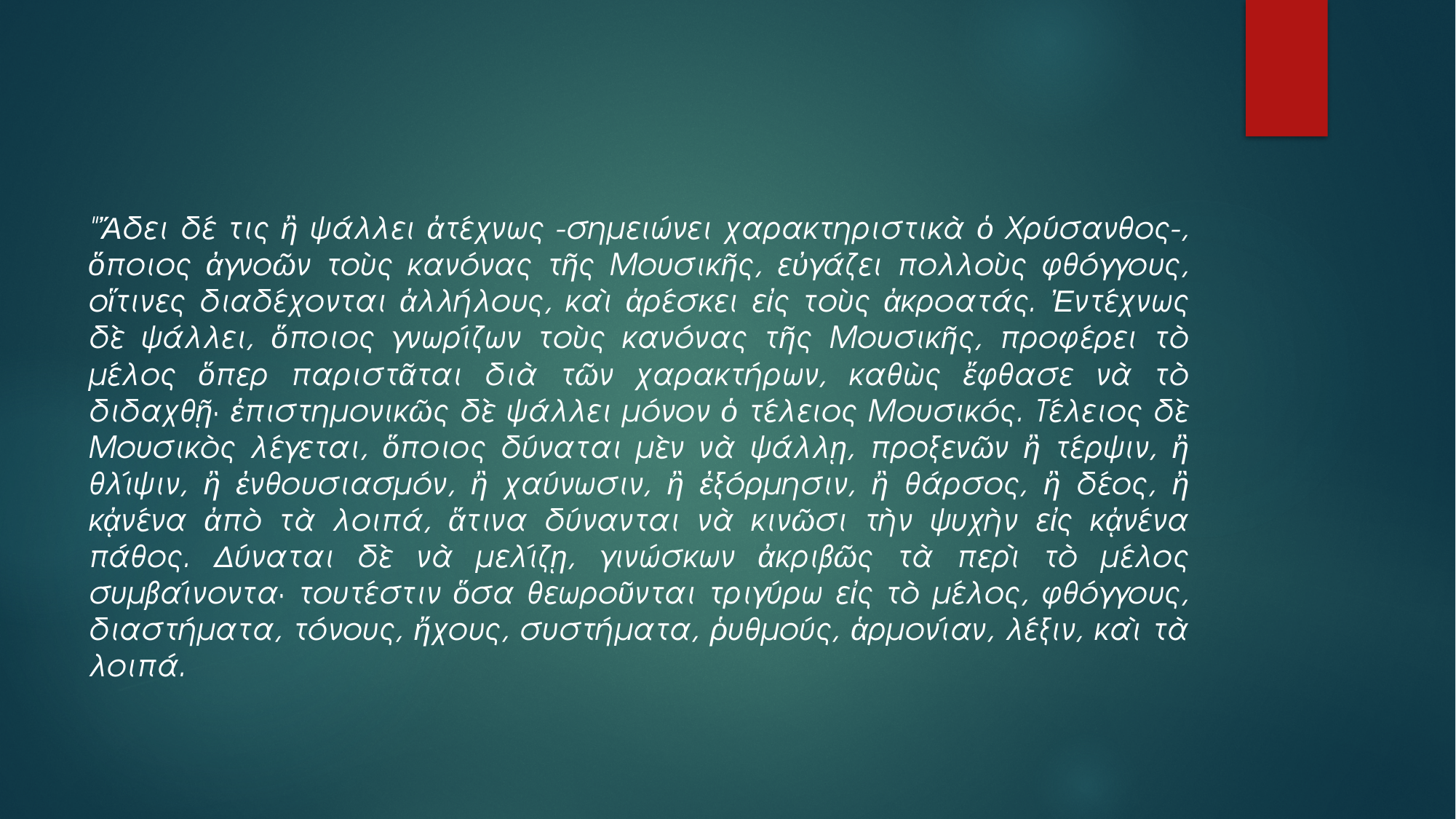

#
"Ἄδει δέ τις ἢ ψάλλει ἀτέχνως -σημειώνει χαρακτηριστικὰ ὁ Χρύσανθος-, ὅποιος ἀγνοῶν τοὺς κανόνας τῆς Μουσικῆς, εὐγάζει πολλοὺς φθόγγους, οἵτινες διαδέχονται ἀλλήλους, καὶ ἀρέσκει εἰς τοὺς ἀκροατάς. Ἐντέχνως δὲ ψάλλει, ὅποιος γνωρίζων τοὺς κανόνας τῆς Μουσικῆς, προφέρει τὸ μέλος ὅπερ παριστᾶται διὰ τῶν χαρακτήρων, καθὼς ἔφθασε νὰ τὸ διδαχθῇ· ἐπιστημονικῶς δὲ ψάλλει μόνον ὁ τέλειος Μουσικός. Τέλειος δὲ Μουσικὸς λέγεται, ὅποιος δύναται μὲν νὰ ψάλλῃ, προξενῶν ἢ τέρψιν, ἢ θλίψιν, ἢ ἐνθουσιασμόν, ἢ χαύνωσιν, ἢ ἐξόρμησιν, ἢ θάρσος, ἢ δέος, ἢ κᾀνένα ἀπὸ τὰ λοιπά, ἅτινα δύνανται νὰ κινῶσι τὴν ψυχὴν εἰς κᾀνένα πάθος. Δύναται δὲ νὰ μελίζῃ, γινώσκων ἀκριβῶς τὰ περὶ τὸ μέλος συμβαίνοντα· τουτέστιν ὅσα θεωροῦνται τριγύρω εἰς τὸ μέλος, φθόγγους, διαστήματα, τόνους, ἤχους, συστήματα, ῥυθμούς, ἁρμονίαν, λέξιν, καὶ τὰ λοιπά.